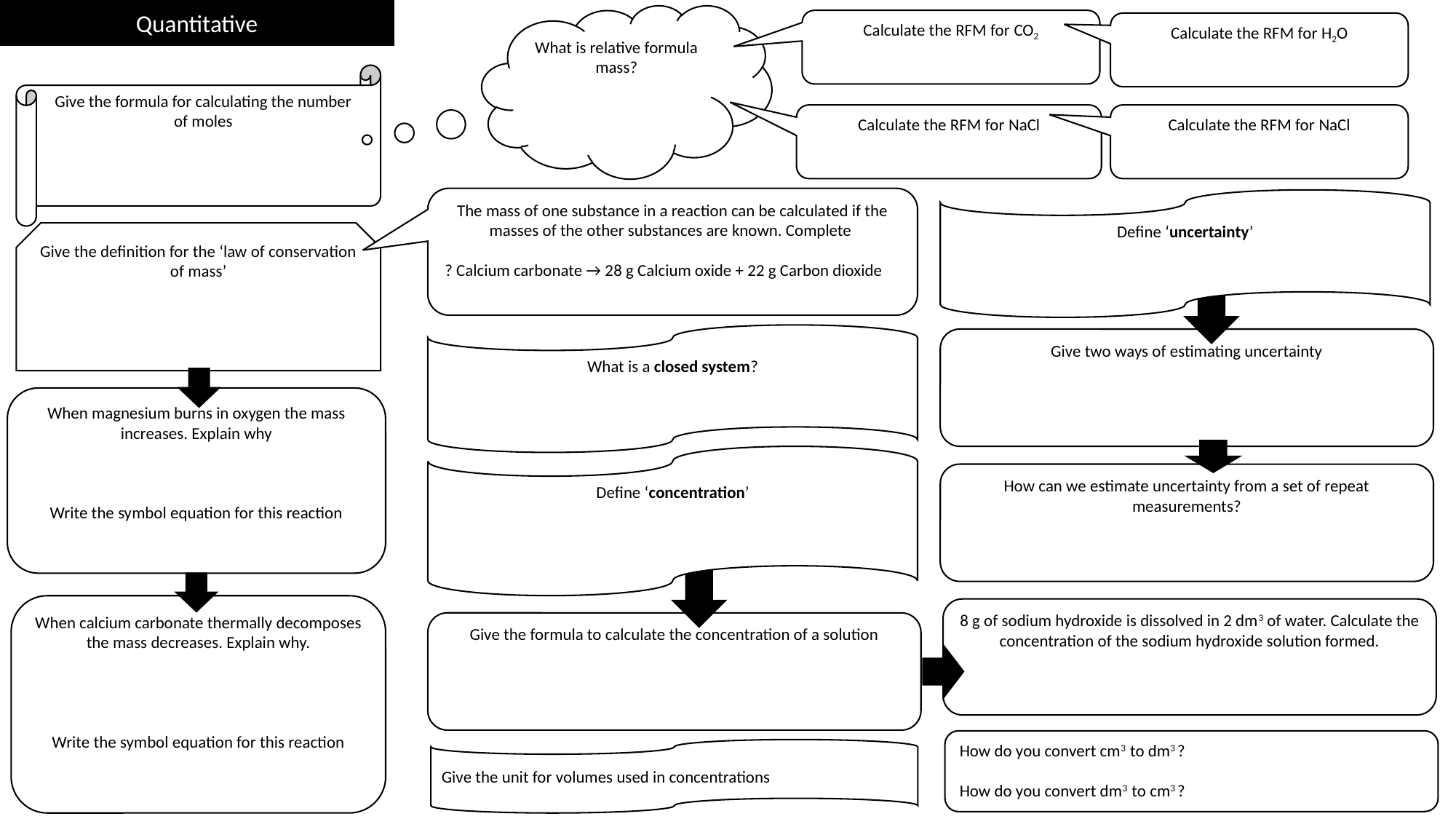

Quantitative
What is relative formula mass?

Calculate the RFM for CO2

Calculate the RFM for H2O

Give the formula for calculating the number of moles
Calculate the RFM for NaCl

Calculate the RFM for NaCl

The mass of one substance in a reaction can be calculated if the masses of the other substances are known. Complete

? Calcium carbonate → 28 g Calcium oxide + 22 g Carbon dioxide

Define ‘uncertainty’

Give the definition for the ‘law of conservation of mass’

What is a closed system?
Give two ways of estimating uncertainty

When magnesium burns in oxygen the mass increases. Explain why

Write the symbol equation for this reaction

Define ‘concentration’
How can we estimate uncertainty from a set of repeat measurements?

When calcium carbonate thermally decomposes the mass decreases. Explain why.

Write the symbol equation for this reaction

8 g of sodium hydroxide is dissolved in 2 dm3 of water. Calculate the concentration of the sodium hydroxide solution formed.
Give the formula to calculate the concentration of a solution

How do you convert cm3  to dm3 ?

How do you convert dm3  to cm3 ?

Give the unit for volumes used in concentrations